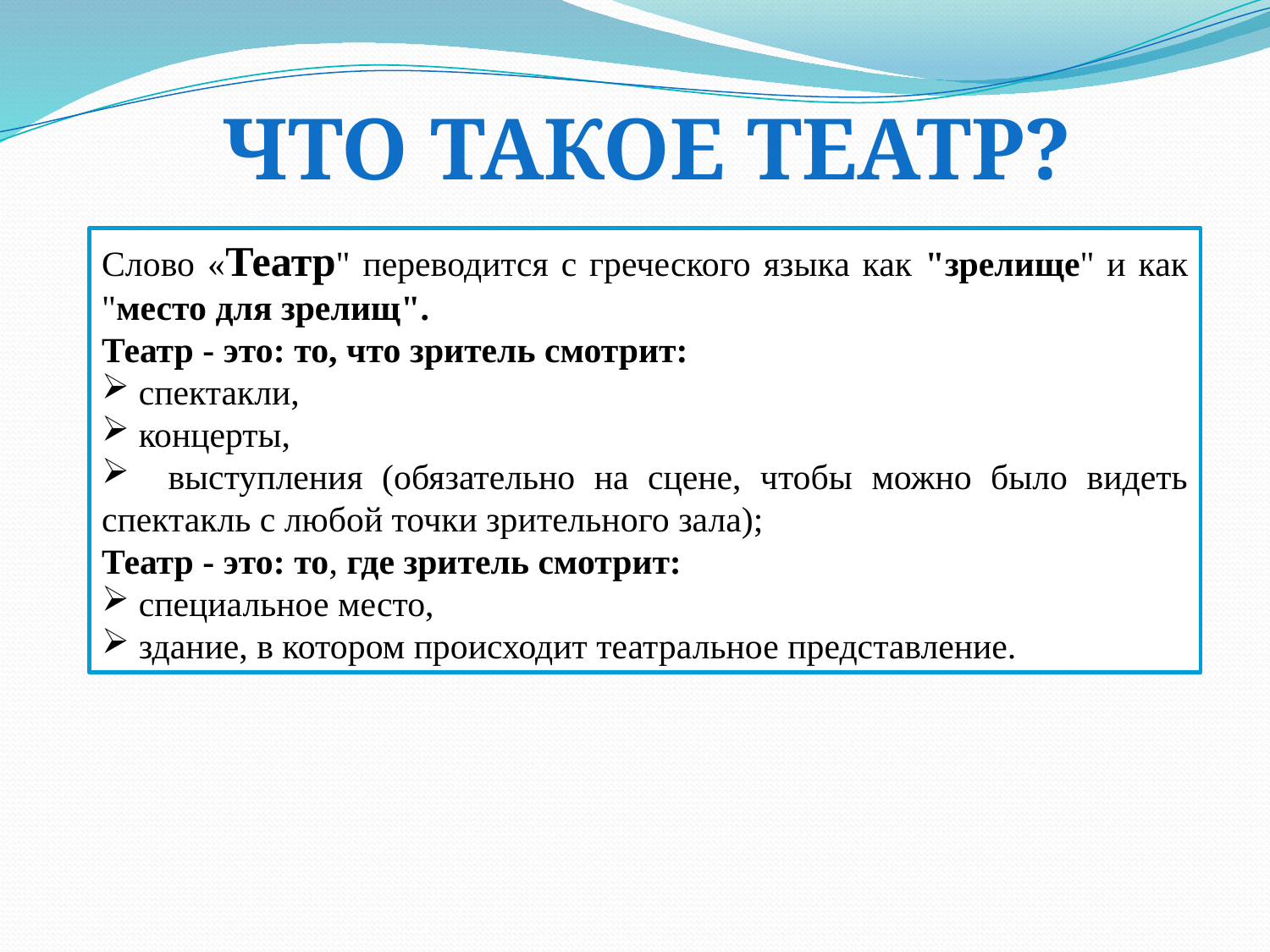

Что такое театр?
Слово «Театр" переводится с греческого языка как "зрелище" и как "место для зрелищ".
Театр - это: то, что зритель смотрит:
 спектакли,
 концерты,
  выступления (обязательно на сцене, чтобы можно было видеть спектакль с любой точки зрительного зала);
Театр - это: то, где зритель смотрит:
 специальное место,
 здание, в котором происходит театральное представление.